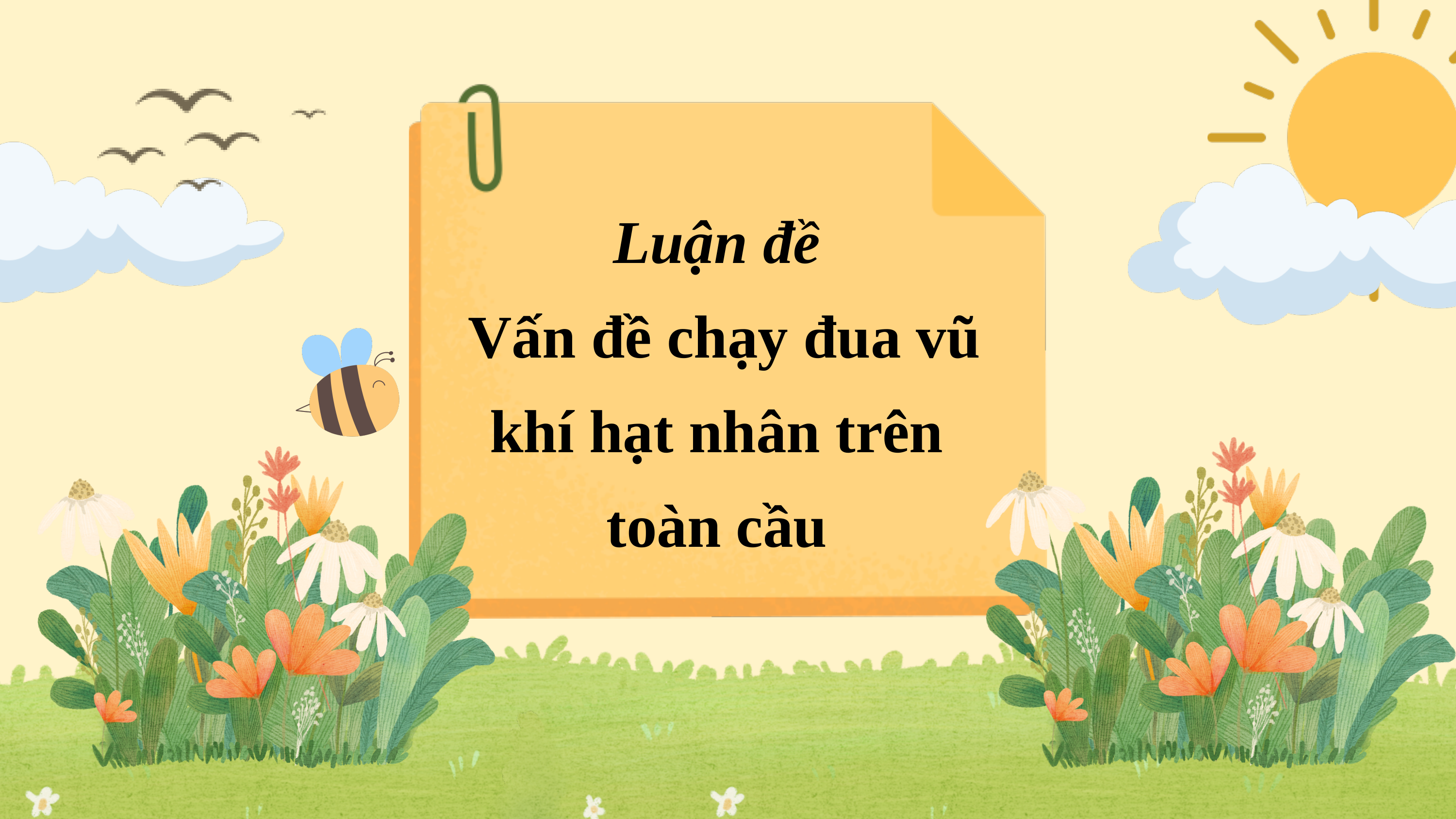

Luận đề
 Vấn đề chạy đua vũ khí hạt nhân trên toàn cầu